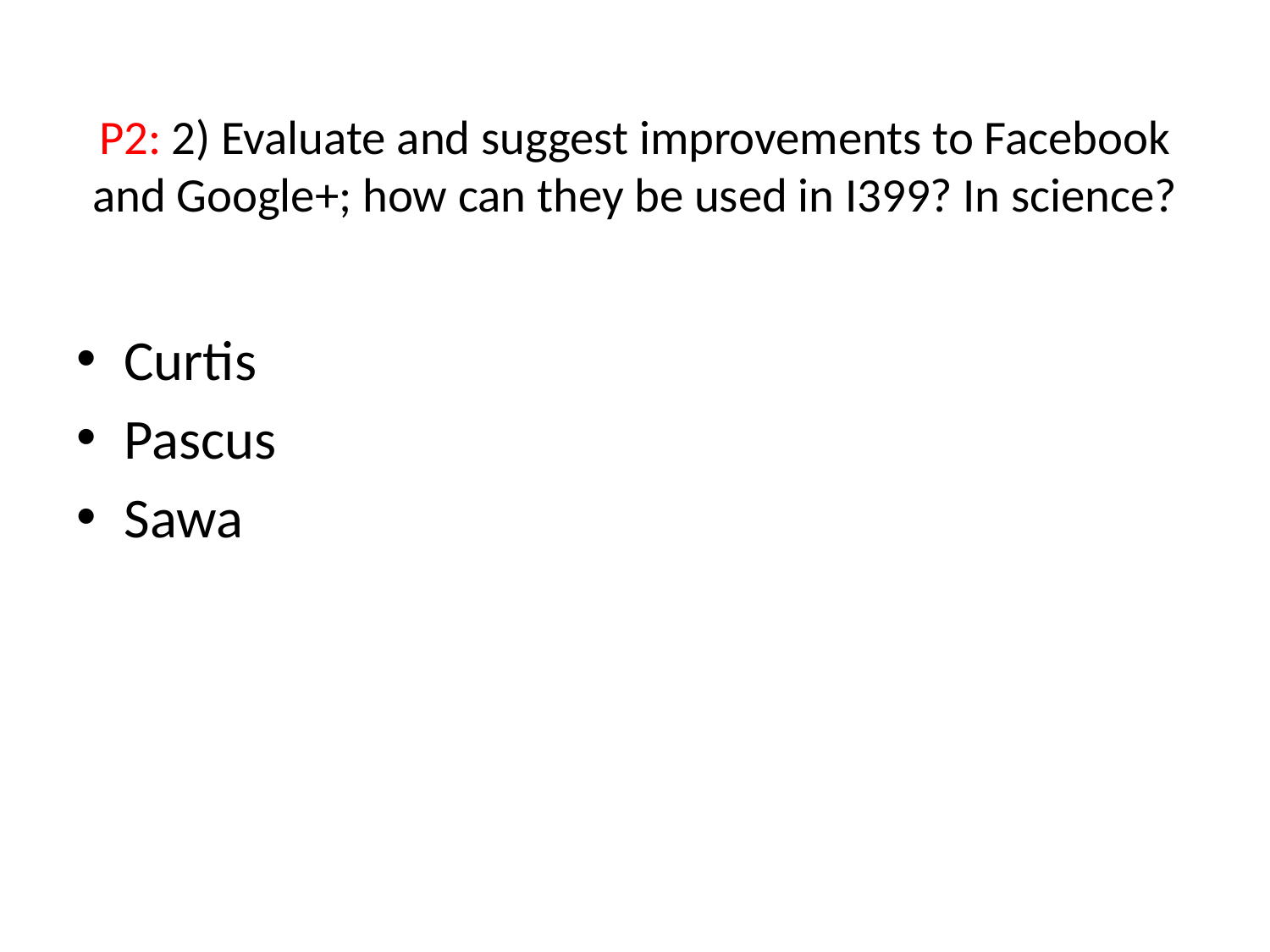

# P2: 2) Evaluate and suggest improvements to Facebook and Google+; how can they be used in I399? In science?
Curtis
Pascus
Sawa